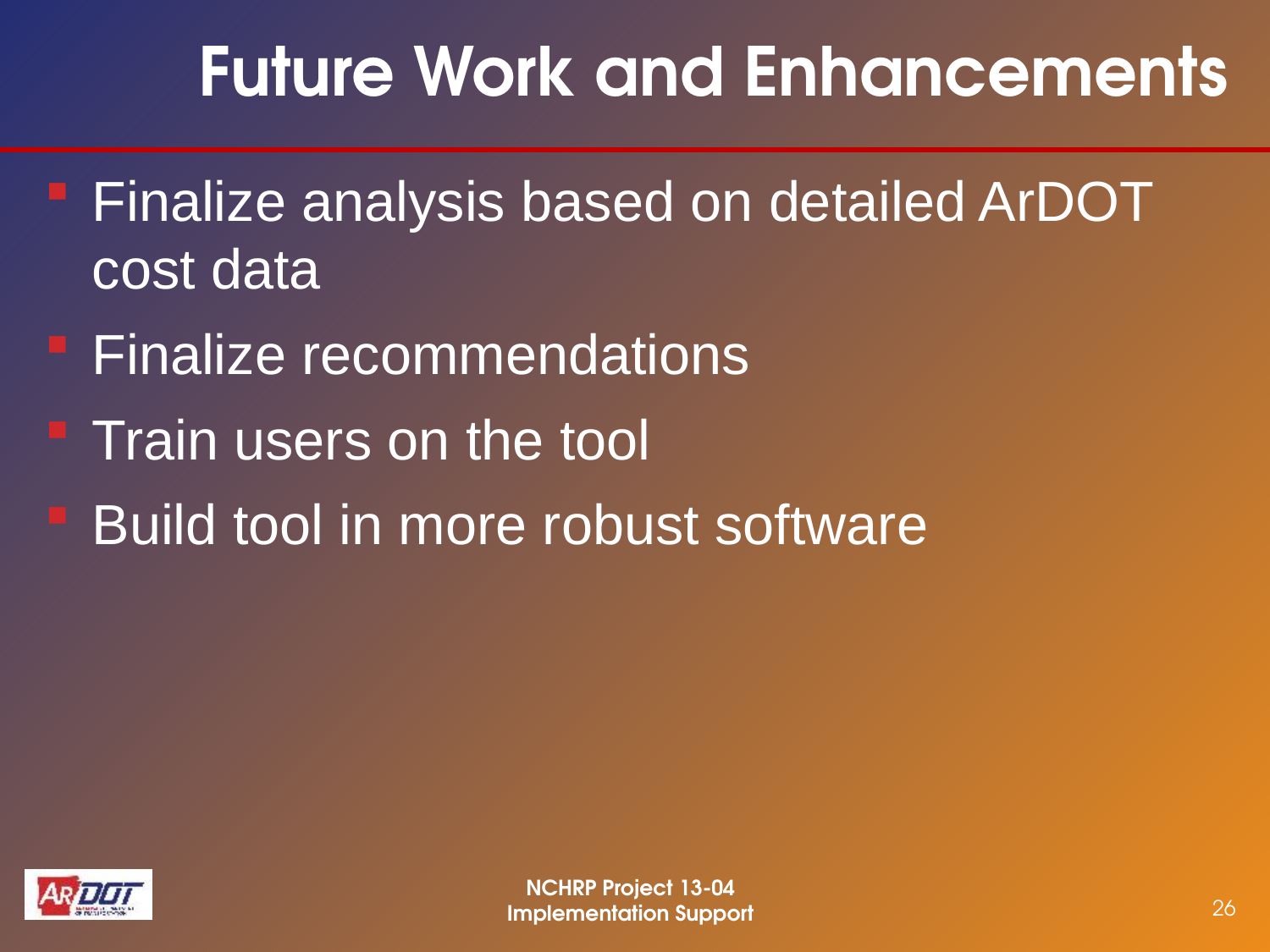

# Future Work and Enhancements
Finalize analysis based on detailed ArDOT cost data
Finalize recommendations
Train users on the tool
Build tool in more robust software

NCHRP Project 13-04 Implementation Support
26